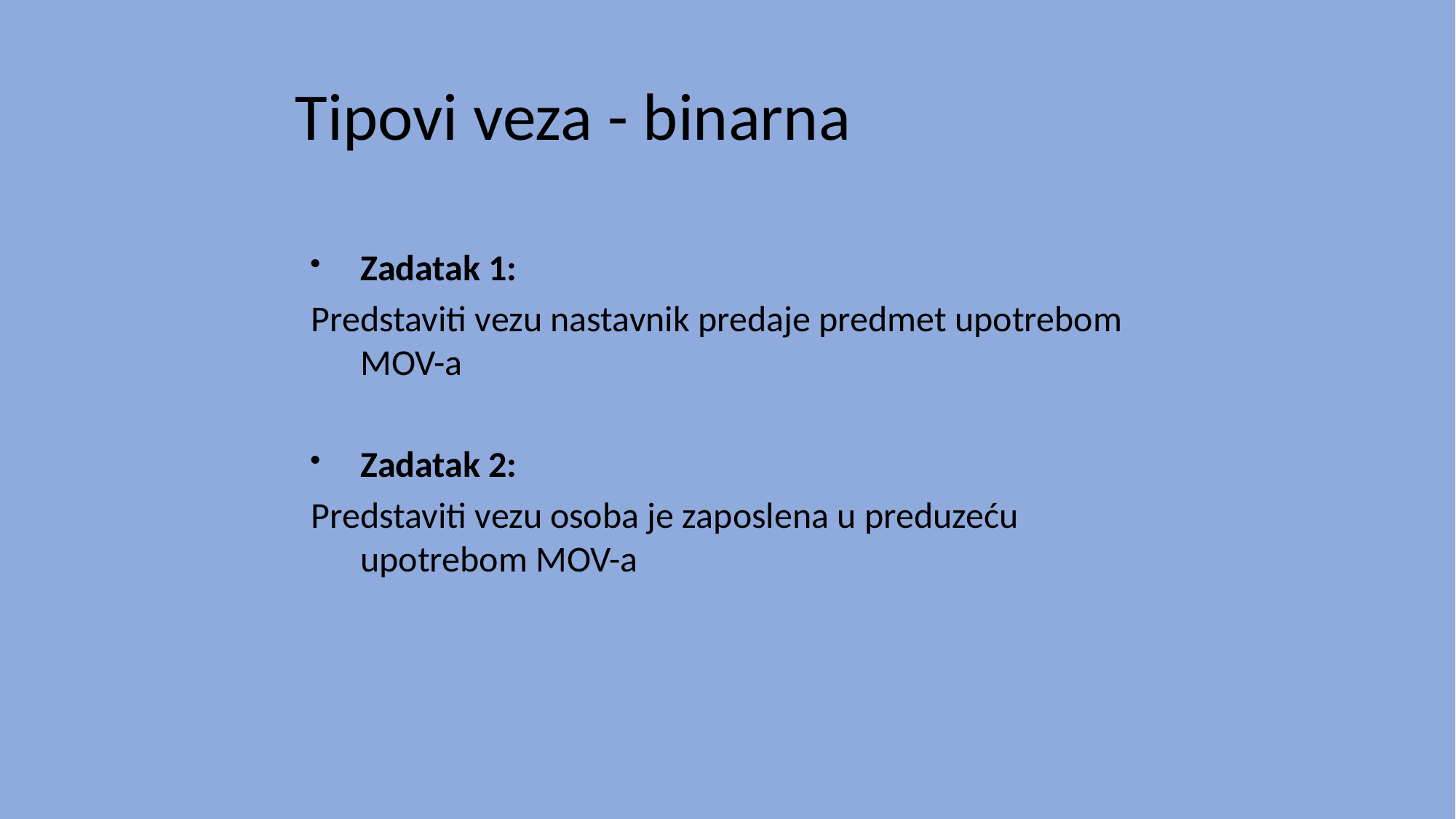

# Tipovi veza - binarna
Zadatak 1:
Predstaviti vezu nastavnik predaje predmet upotrebom MOV-a

Zadatak 2:
Predstaviti vezu osoba je zaposlena u preduzeću upotrebom MOV-a